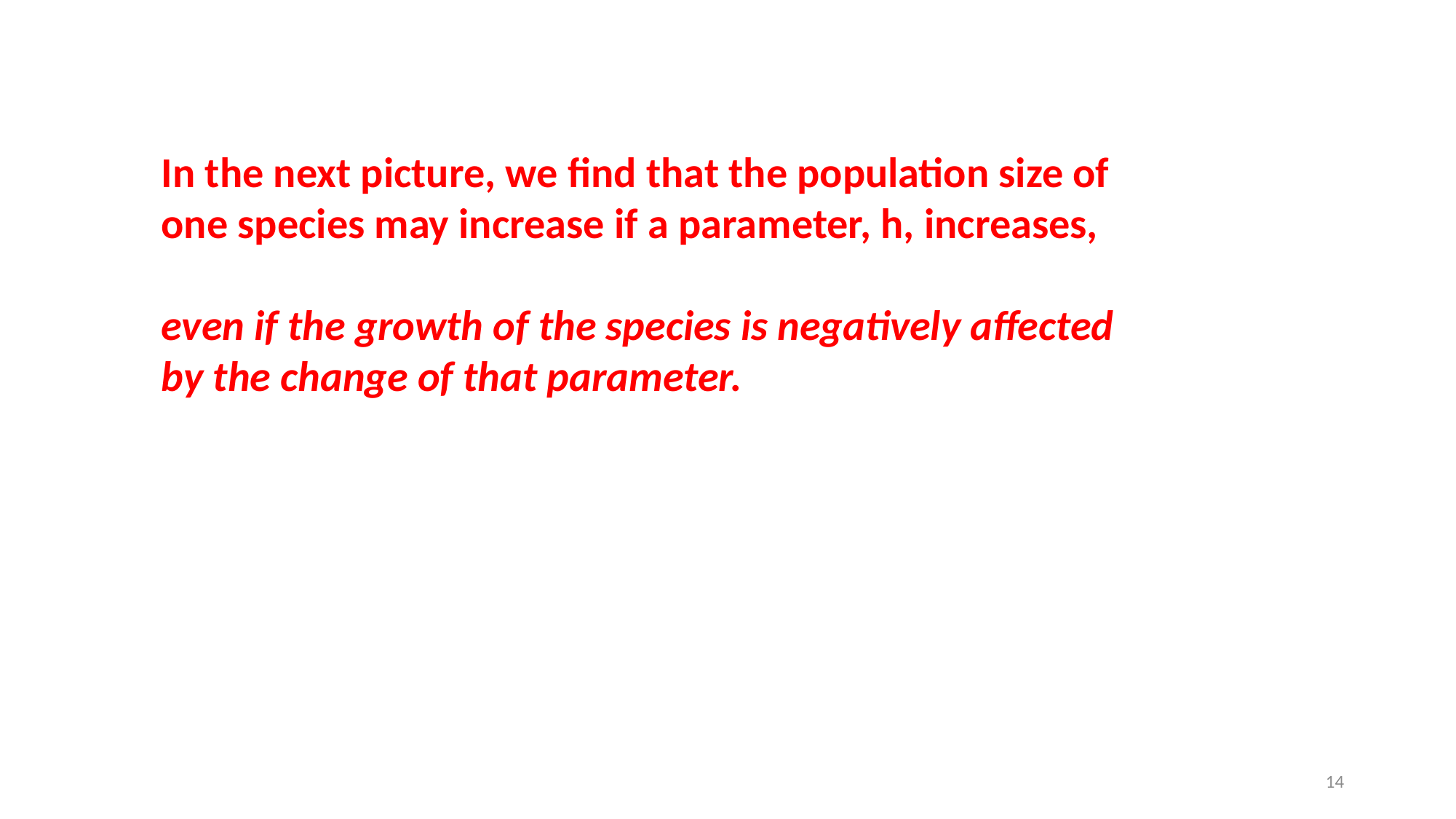

In the next picture, we find that the population size of one species may increase if a parameter, h, increases,

even if the growth of the species is negatively affected by the change of that parameter.
14